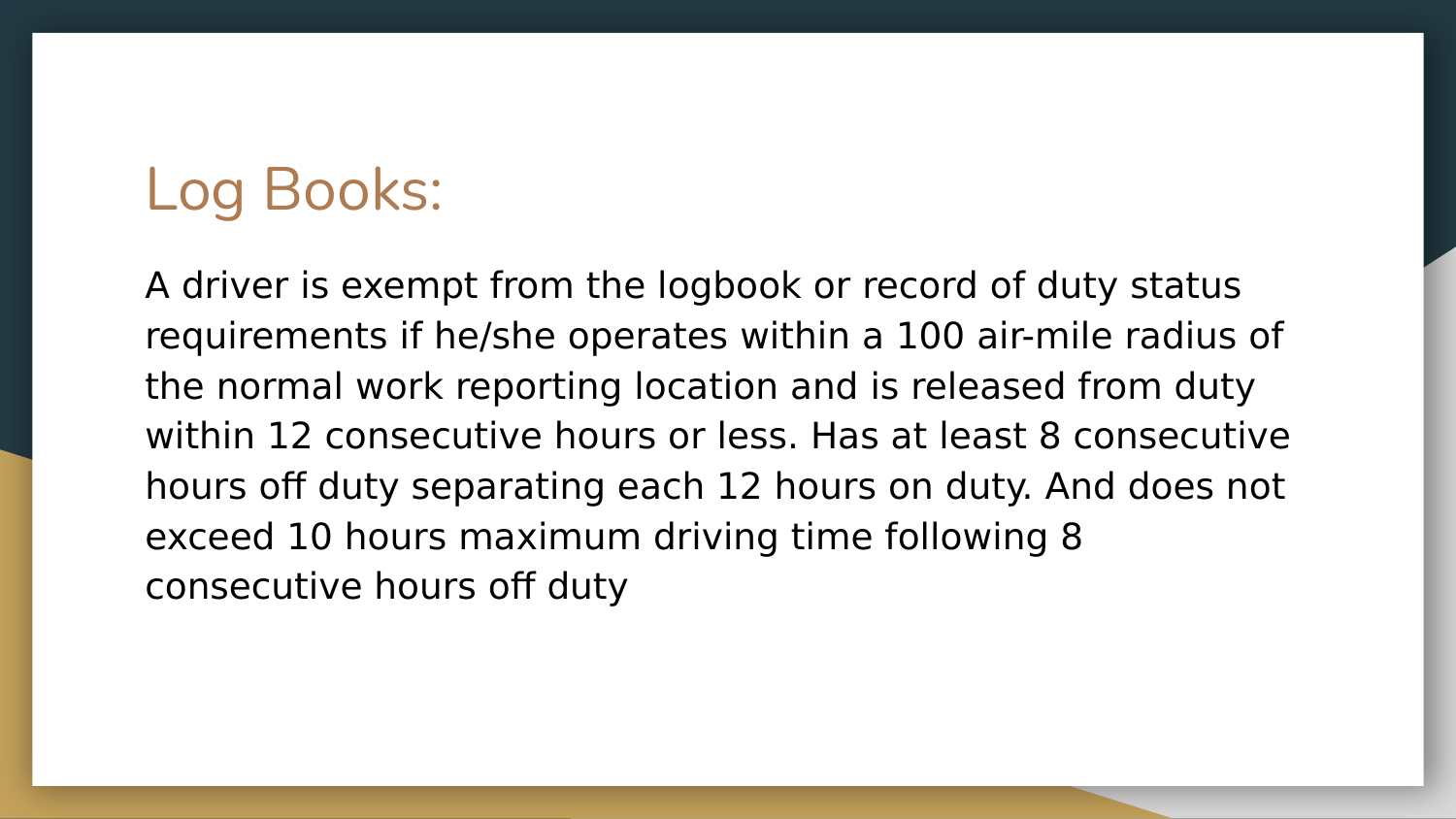

# Log Books:
A driver is exempt from the logbook or record of duty status requirements if he/she operates within a 100 air-mile radius of the normal work reporting location and is released from duty within 12 consecutive hours or less. Has at least 8 consecutive hours off duty separating each 12 hours on duty. And does not exceed 10 hours maximum driving time following 8 consecutive hours off duty